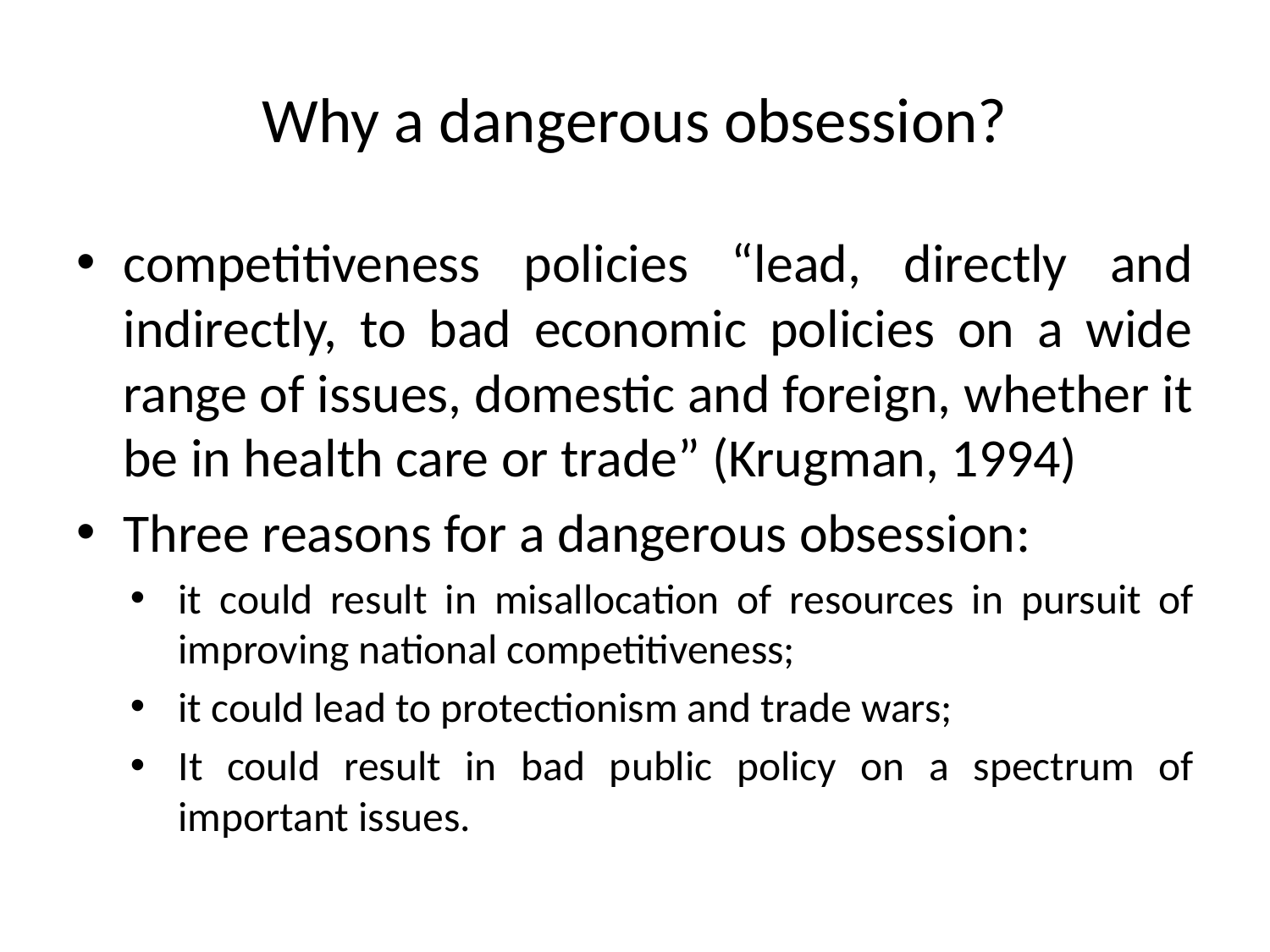

# Why a dangerous obsession?
competitiveness policies “lead, directly and indirectly, to bad economic policies on a wide range of issues, domestic and foreign, whether it be in health care or trade” (Krugman, 1994)
Three reasons for a dangerous obsession:
it could result in misallocation of resources in pursuit of improving national competitiveness;
it could lead to protectionism and trade wars;
It could result in bad public policy on a spectrum of important issues.